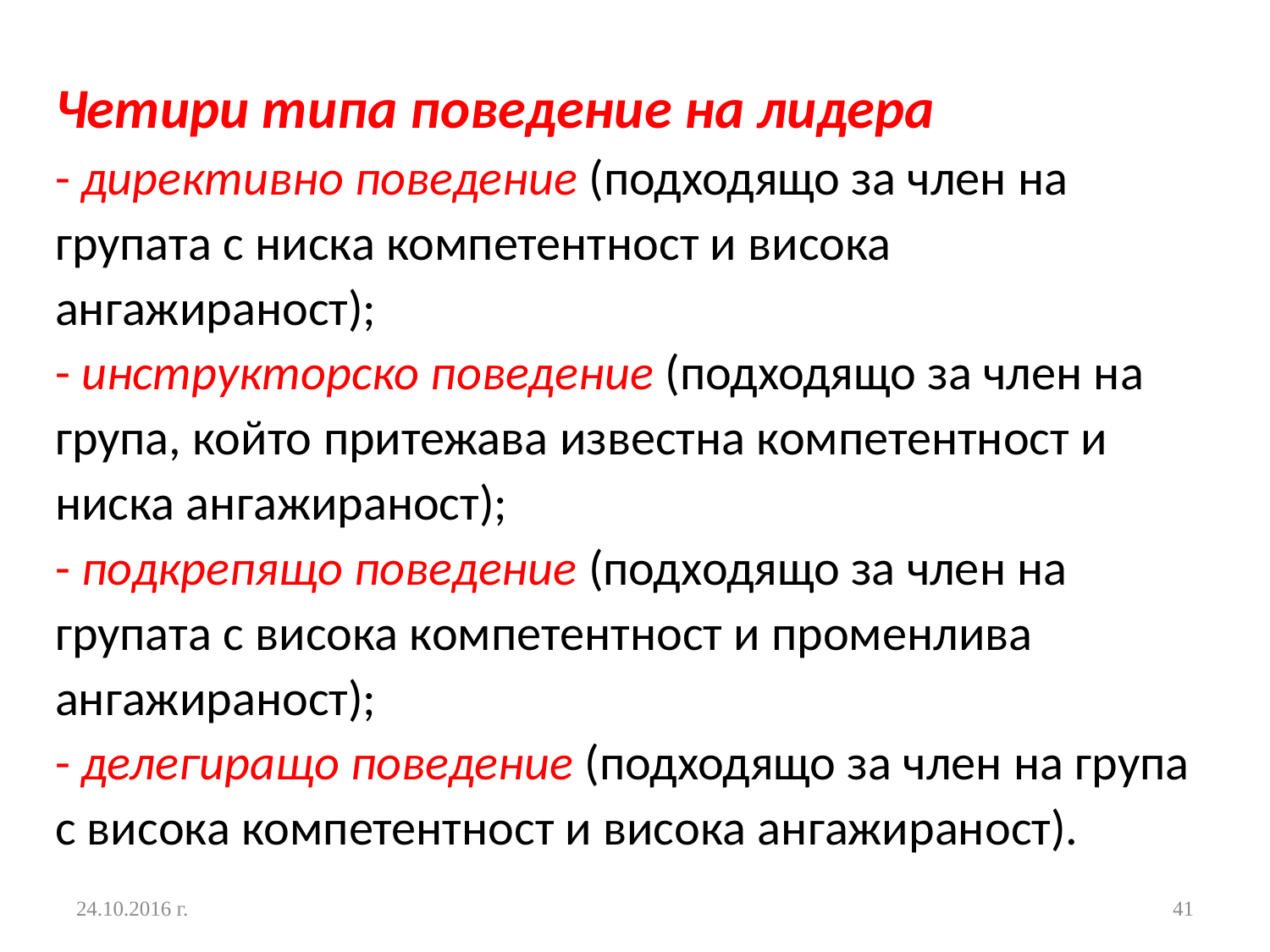

# Четири типа поведение на лидера - директивно поведение (подходящо за член на групата с ниска компетентност и висока ангажираност); - инструкторско поведение (подходящо за член на група, който притежава известна компетентност и ниска ангажираност); - подкрепящо поведение (подходящо за член на групата с висока компетентност и променлива ангажираност); - делегиращо поведение (подходящо за член на група с висока компетентност и висока ангажираност).
24.10.2016 г.
41